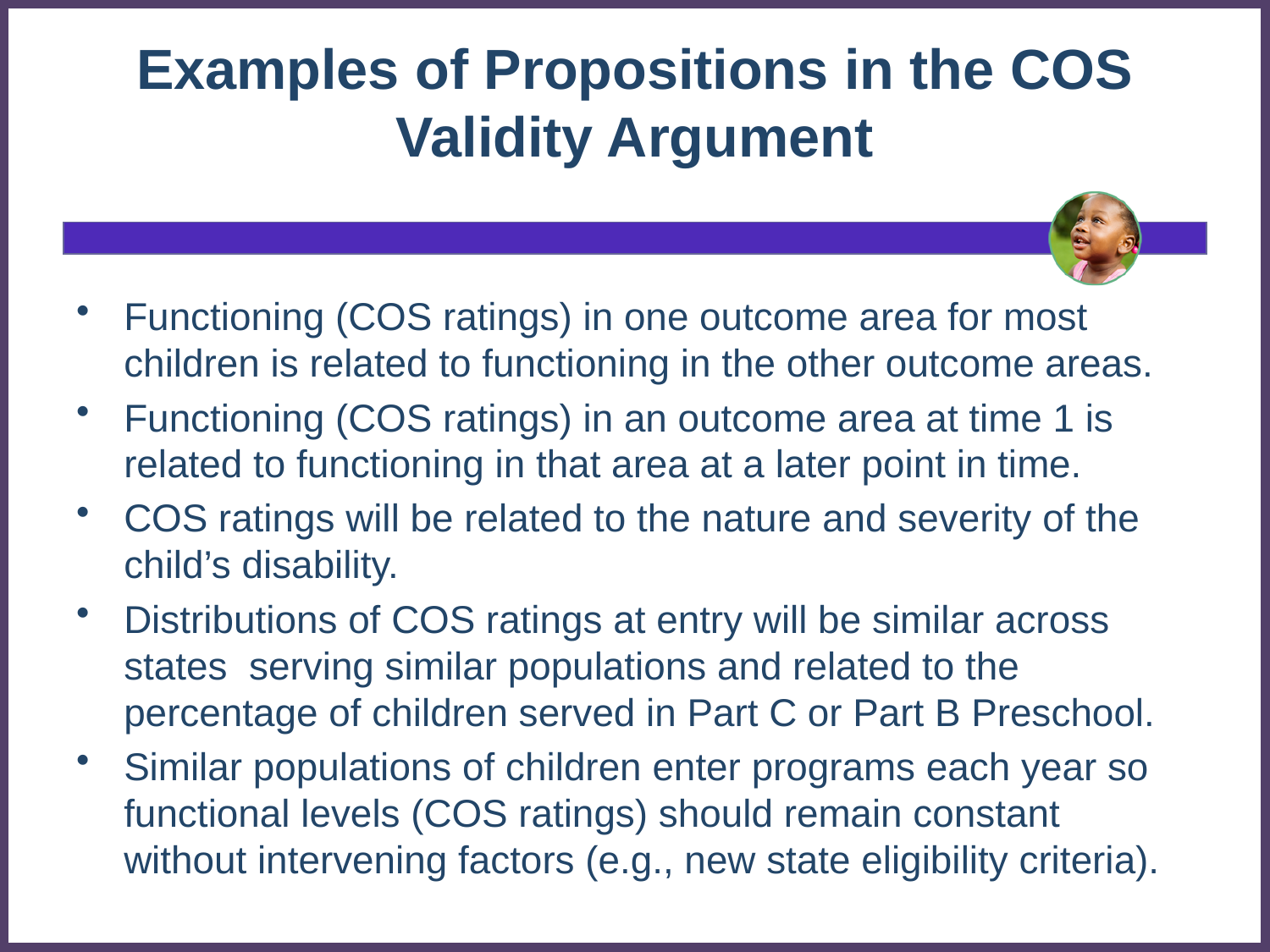

# Examples of Propositions in the COS Validity Argument
Functioning (COS ratings) in one outcome area for most children is related to functioning in the other outcome areas.
Functioning (COS ratings) in an outcome area at time 1 is related to functioning in that area at a later point in time.
COS ratings will be related to the nature and severity of the child’s disability.
Distributions of COS ratings at entry will be similar across states  serving similar populations and related to the percentage of children served in Part C or Part B Preschool.
Similar populations of children enter programs each year so functional levels (COS ratings) should remain constant without intervening factors (e.g., new state eligibility criteria).